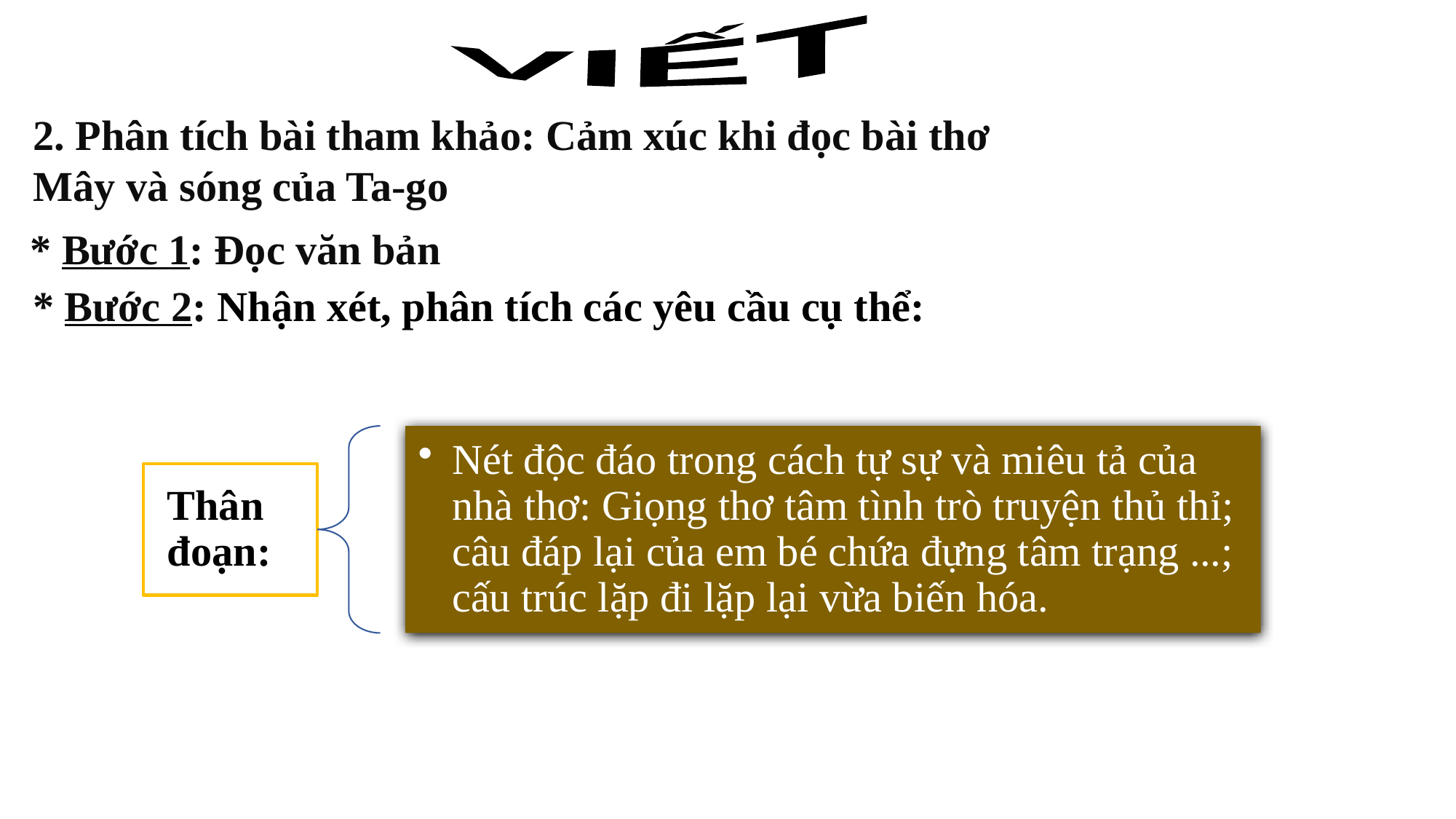

VIẾT
2. Phân tích bài tham khảo: Cảm xúc khi đọc bài thơ
Mây và sóng của Ta-go
* Bước 1: Đọc văn bản
* Bước 2: Nhận xét, phân tích các yêu cầu cụ thể:
Thân đoạn:
Nét độc đáo trong cách tự sự và miêu tả của nhà thơ: Giọng thơ tâm tình trò truyện thủ thỉ; câu đáp lại của em bé chứa đựng tâm trạng ...; cấu trúc lặp đi lặp lại vừa biến hóa.